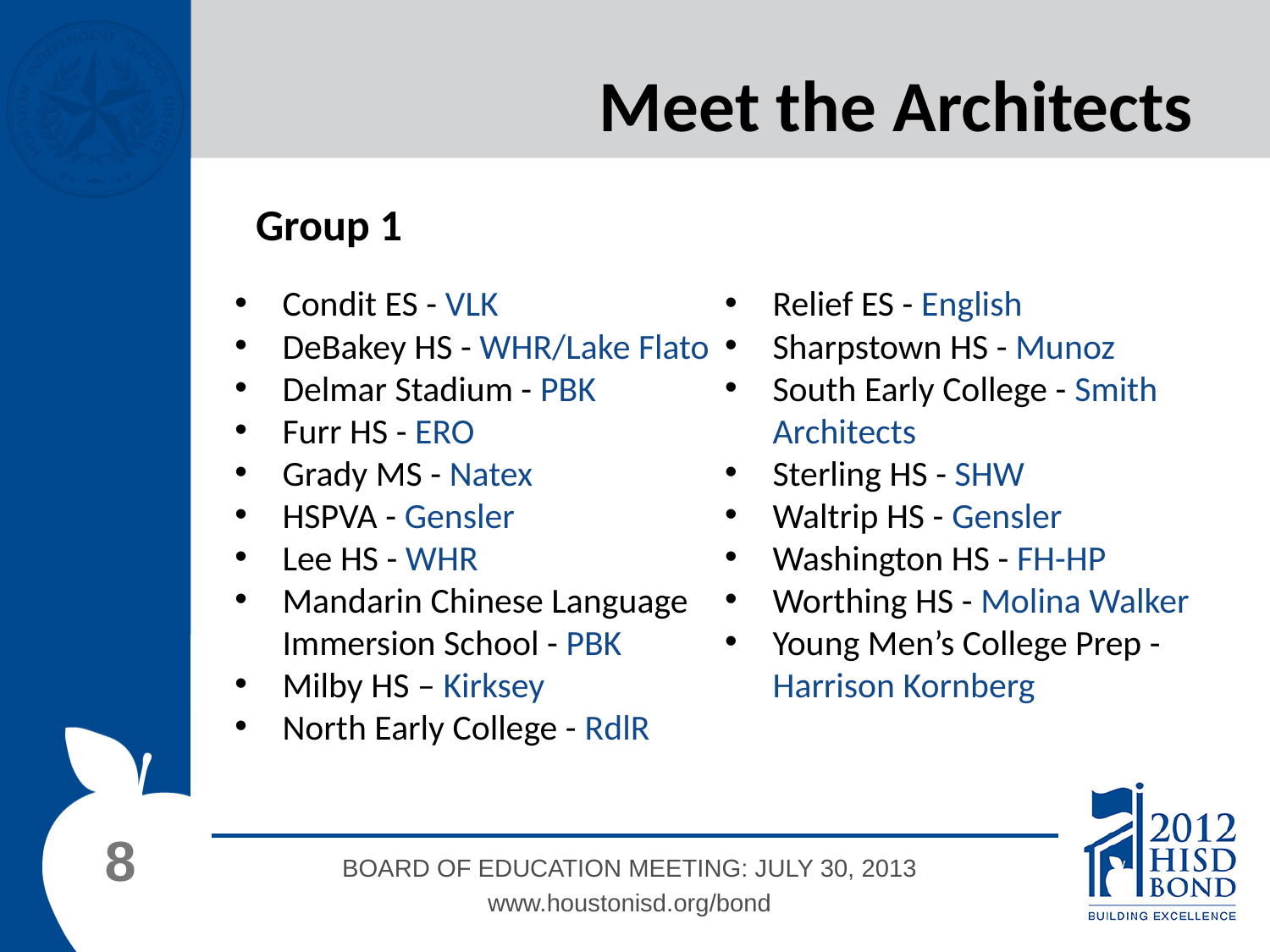

Meet the Architects
Group 1
Condit ES - VLK
DeBakey HS - WHR/Lake Flato
Delmar Stadium - PBK
Furr HS - ERO
Grady MS - Natex
HSPVA - Gensler
Lee HS - WHR
Mandarin Chinese Language Immersion School - PBK
Milby HS – Kirksey
North Early College - RdlR

Relief ES - English
Sharpstown HS - Munoz
South Early College - Smith Architects
Sterling HS - SHW
Waltrip HS - Gensler
Washington HS - FH-HP
Worthing HS - Molina Walker
Young Men’s College Prep - Harrison Kornberg